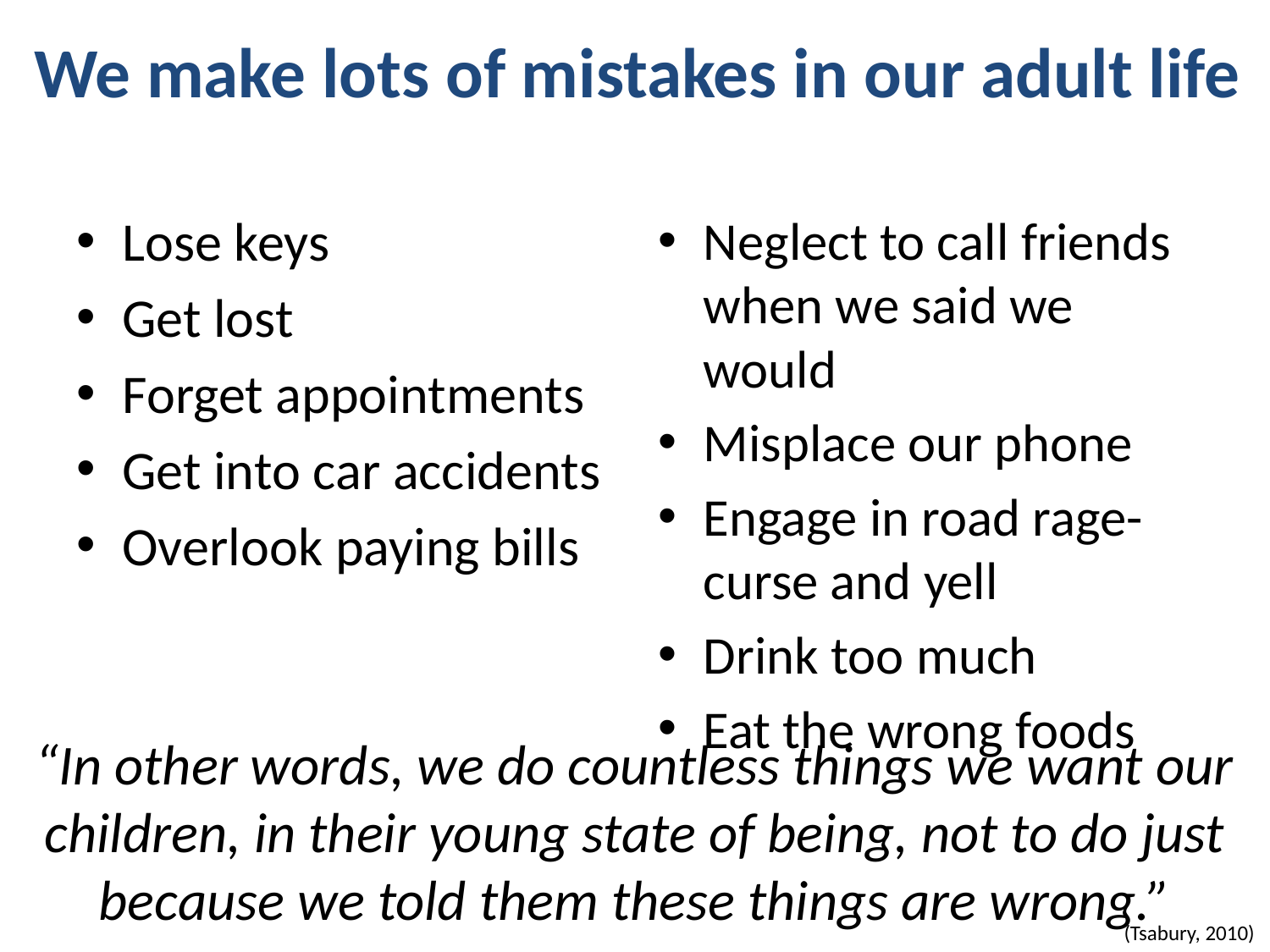

# We make lots of mistakes in our adult life
Lose keys
Get lost
Forget appointments
Get into car accidents
Overlook paying bills

Neglect to call friends when we said we would
Misplace our phone
Engage in road rage-curse and yell
Drink too much
Eat the wrong foods

“In other words, we do countless things we want our children, in their young state of being, not to do just because we told them these things are wrong.”

(Tsabury, 2010)